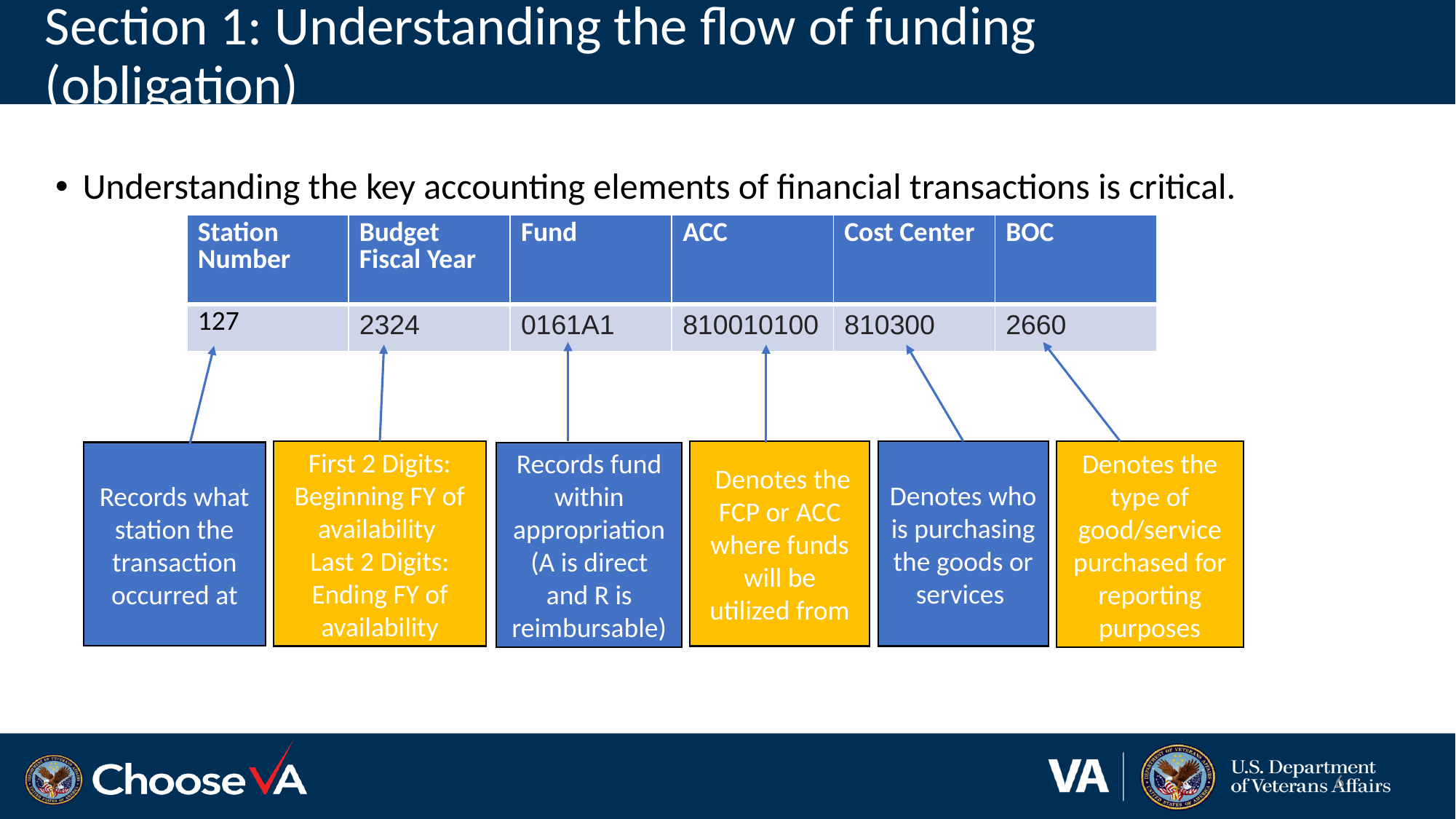

# Section 1: Understanding the flow of funding (obligation)
Understanding the key accounting elements of financial transactions is critical.
| Station Number | Budget Fiscal Year | Fund | ACC | Cost Center | BOC |
| --- | --- | --- | --- | --- | --- |
| 127 | 2324 | 0161A1 | 810010100 | 810300 | 2660 |
 Denotes the FCP or ACC where funds will be utilized from
Denotes who is purchasing the goods or services
Denotes the type of good/service purchased for reporting purposes
First 2 Digits: Beginning FY of availability
Last 2 Digits: Ending FY of availability
Records what station the transaction occurred at
Records fund within appropriation (A is direct and R is reimbursable)
6